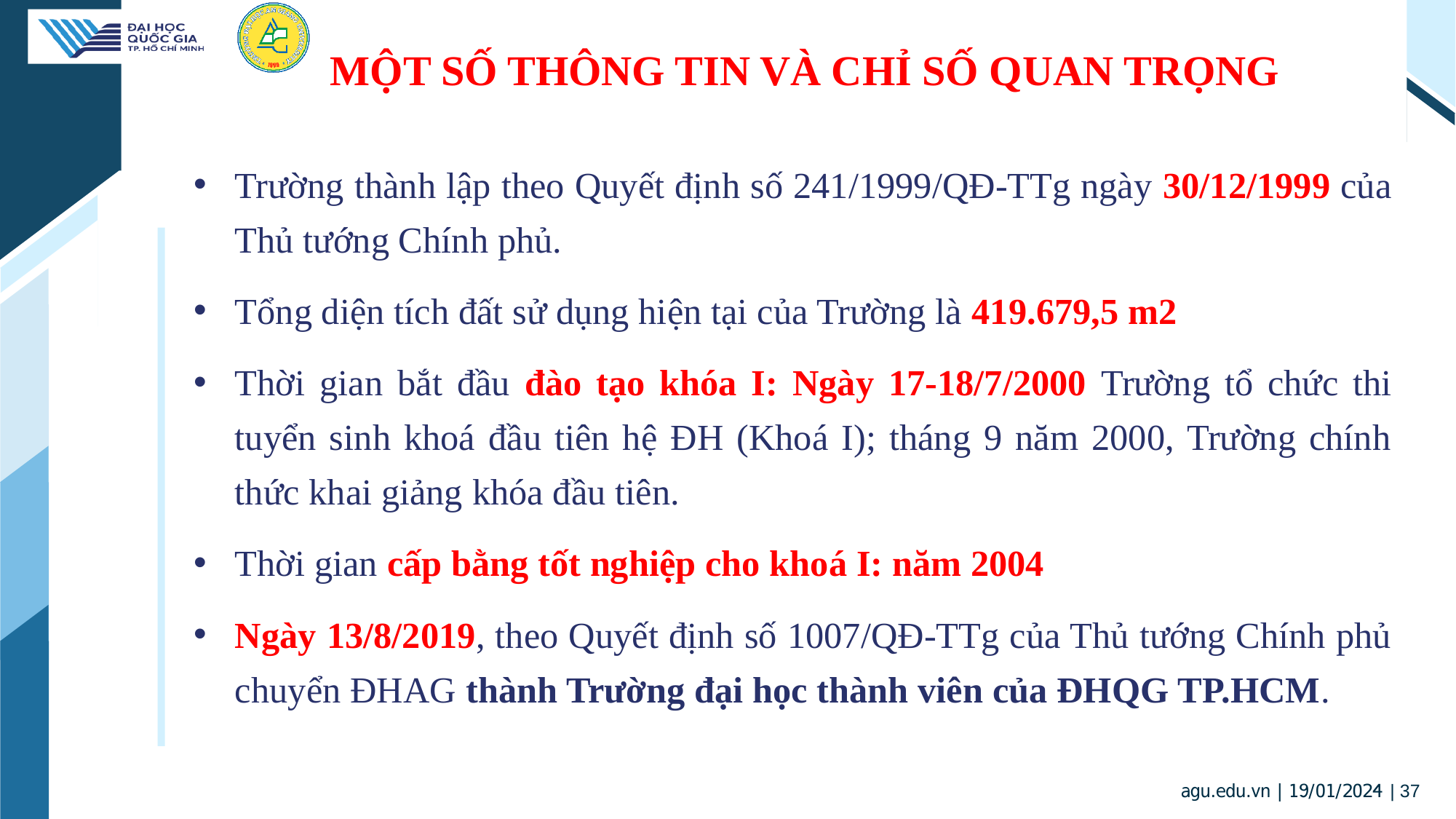

MỘT SỐ THÔNG TIN VÀ CHỈ SỐ QUAN TRỌNG
Trường thành lập theo Quyết định số 241/1999/QĐ-TTg ngày 30/12/1999 của Thủ tướng Chính phủ.
Tổng diện tích đất sử dụng hiện tại của Trường là 419.679,5 m2
Thời gian bắt đầu đào tạo khóa I: Ngày 17-18/7/2000 Trường tổ chức thi tuyển sinh khoá đầu tiên hệ ĐH (Khoá I); tháng 9 năm 2000, Trường chính thức khai giảng khóa đầu tiên.
Thời gian cấp bằng tốt nghiệp cho khoá I: năm 2004
Ngày 13/8/2019, theo Quyết định số 1007/QĐ-TTg của Thủ tướng Chính phủ chuyển ĐHAG thành Trường đại học thành viên của ĐHQG TP.HCM.

 agu.edu.vn | 19/01/2024
| 37